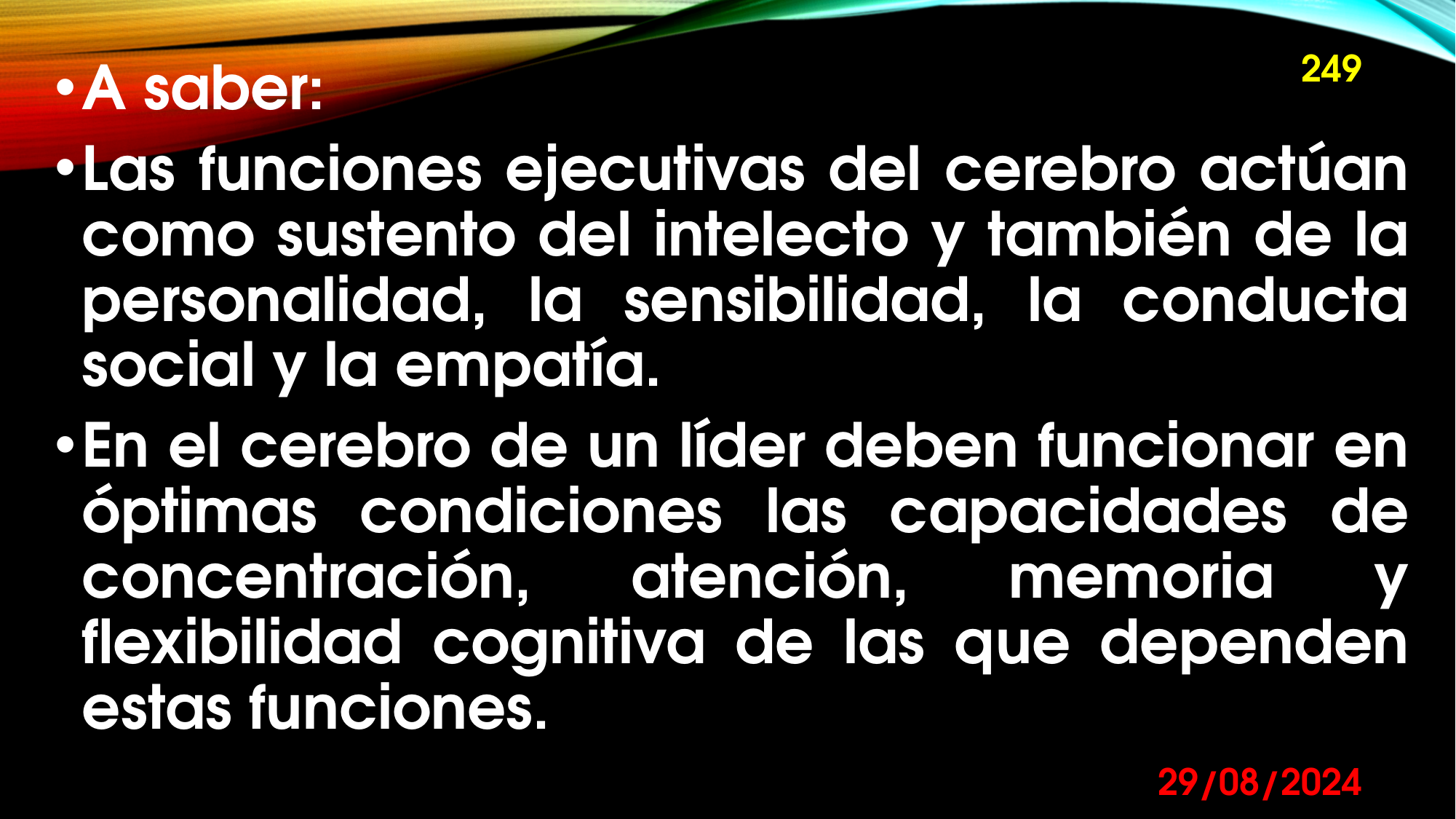

249
A saber:
Las funciones ejecutivas del cerebro actúan como sustento del intelecto y también de la personalidad, la sensibilidad, la conducta social y la empatía.
En el cerebro de un líder deben funcionar en óptimas condiciones las capacidades de concentración, atención, memoria y flexibilidad cognitiva de las que dependen estas funciones.
29/08/2024